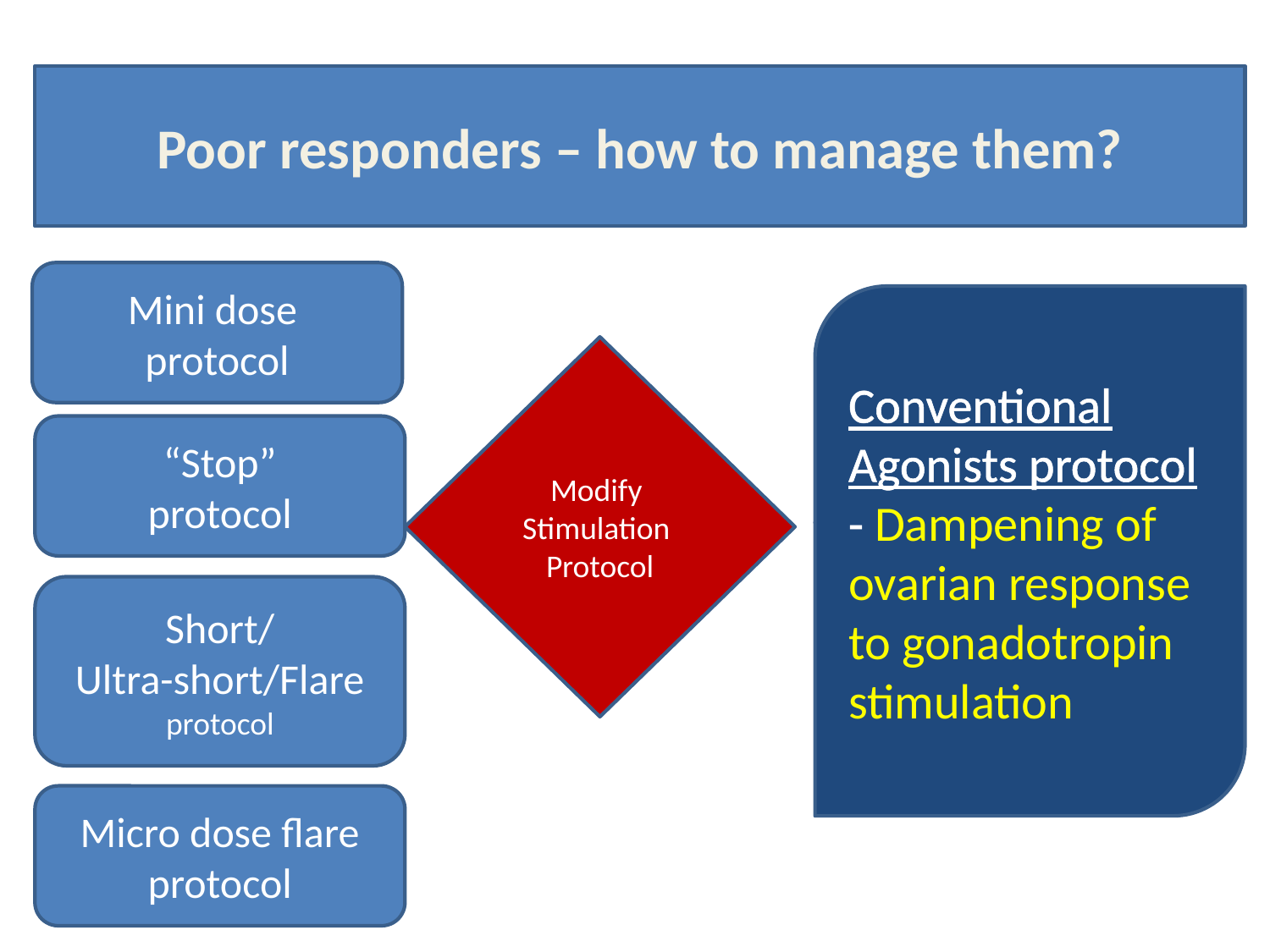

Poor responders – how to manage them?
Mini dose
protocol
Conventional Agonists protocol
- Dampening of ovarian response to gonadotropin stimulation
Adjuvant
therapy
Modify
Stimulation
Protocol
“Stop”
protocol
Short/
Ultra-short/Flare protocol
Micro dose flare
protocol